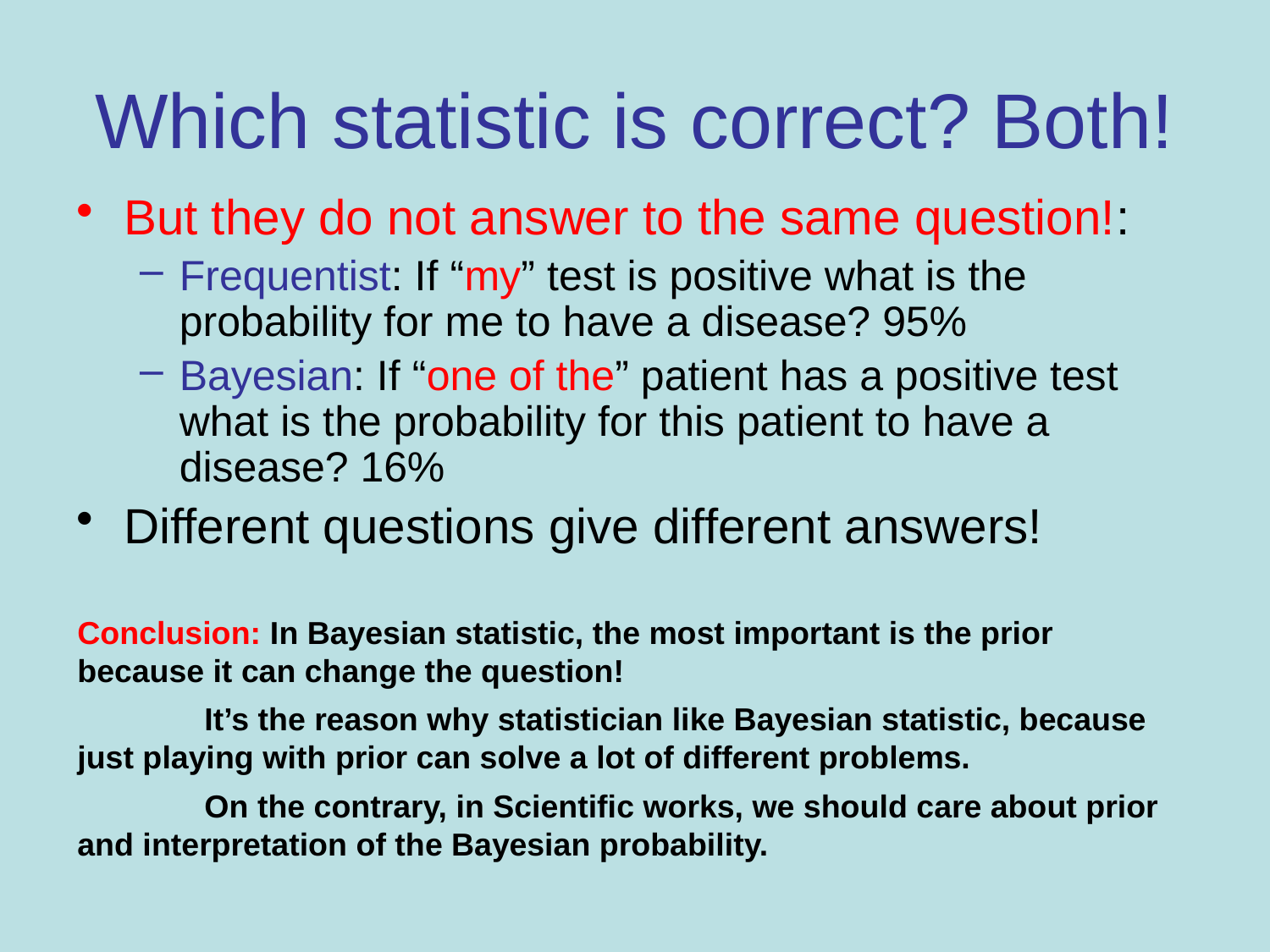

# Which statistic is correct? Both!
But they do not answer to the same question!:
Frequentist: If “my” test is positive what is the probability for me to have a disease? 95%
Bayesian: If “one of the” patient has a positive test what is the probability for this patient to have a disease? 16%
Different questions give different answers!
Conclusion: In Bayesian statistic, the most important is the prior because it can change the question!
	It’s the reason why statistician like Bayesian statistic, because just playing with prior can solve a lot of different problems.
	On the contrary, in Scientific works, we should care about prior and interpretation of the Bayesian probability.